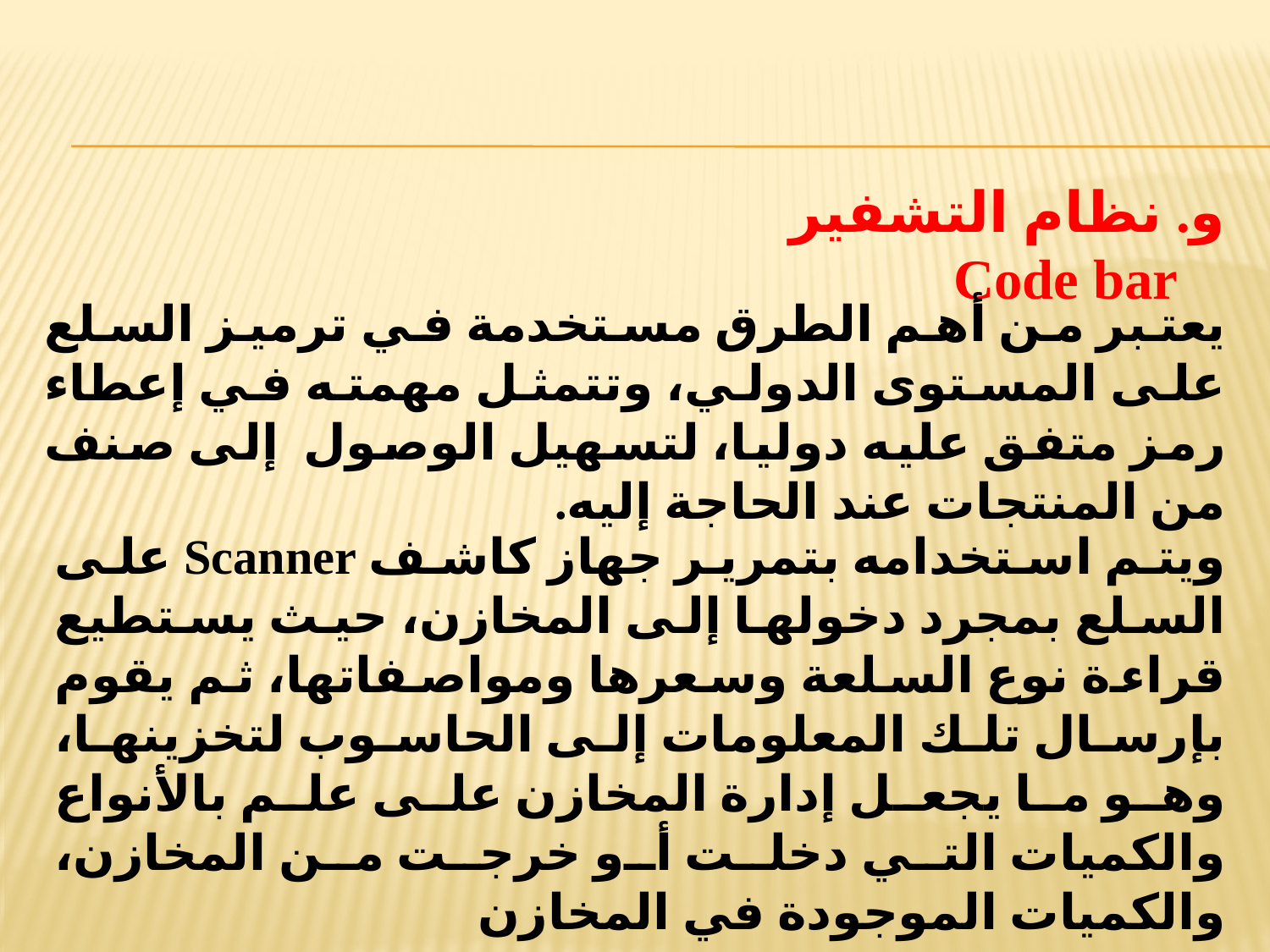

و. نظام التشفير  Code bar
يعتبر من أهم الطرق مستخدمة في ترميز السلع على المستوى الدولي، وتتمثل مهمته في إعطاء رمز متفق عليه دوليا، لتسهيل الوصول  إلى صنف من المنتجات عند الحاجة إليه.
ويتم استخدامه بتمرير جهاز كاشف Scanner على السلع بمجرد دخولها إلى المخازن، حيث يستطيع قراءة نوع السلعة وسعرها ومواصفاتها، ثم يقوم بإرسال تلك المعلومات إلى الحاسوب لتخزينها، وهو ما يجعل إدارة المخازن على علم بالأنواع والكميات التي دخلت أو خرجت من المخازن، والكميات الموجودة في المخازن